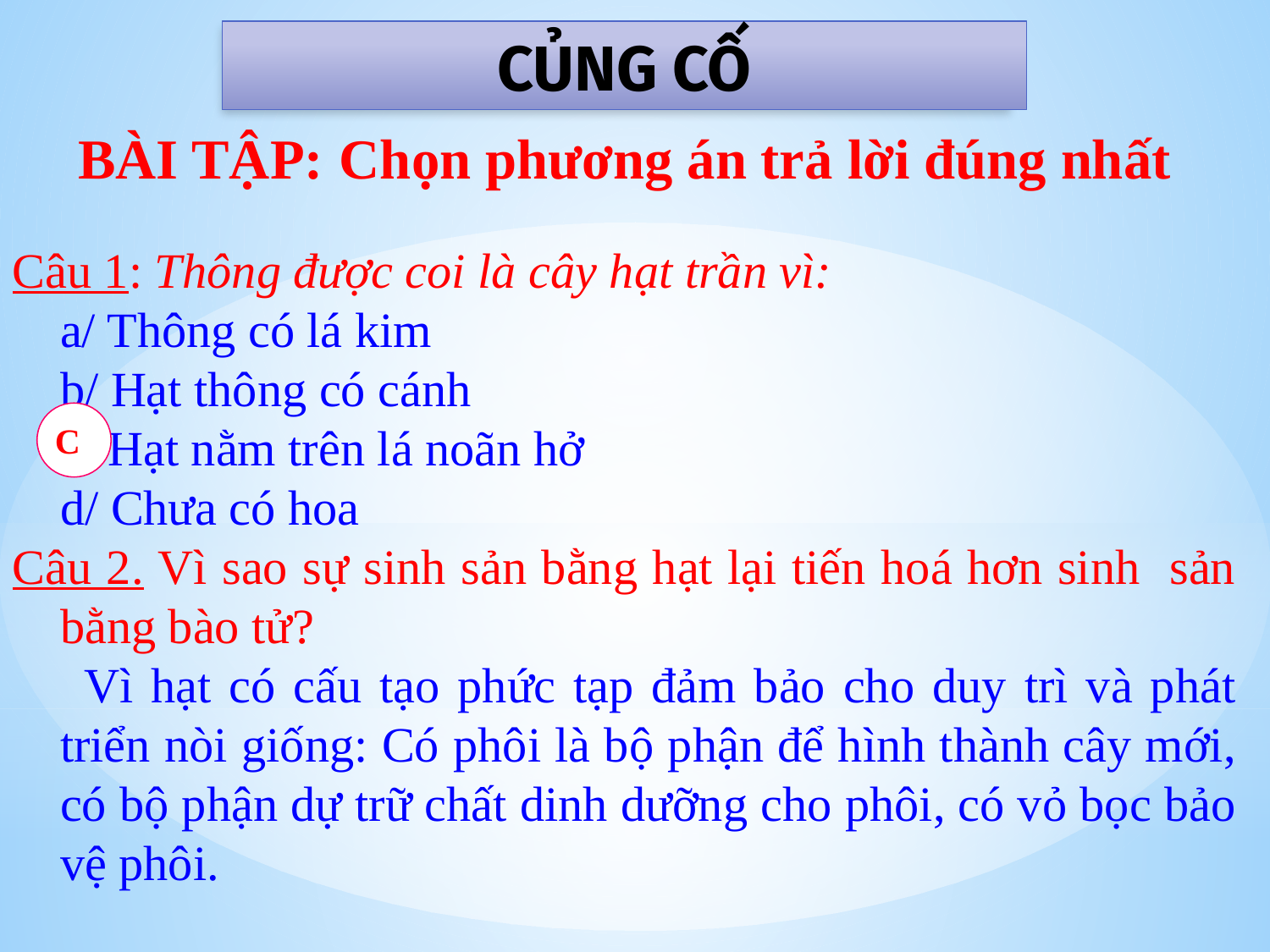

CỦNG CỐ
BÀI TẬP: Chọn phương án trả lời đúng nhất
Câu 1: Thông được coi là cây hạt trần vì:
	a/ Thông có lá kim
	b/ Hạt thông có cánh
	c/ Hạt nằm trên lá noãn hở
	d/ Chưa có hoa
Câu 2. Vì sao sự sinh sản bằng hạt lại tiến hoá hơn sinh  sản bằng bào tử?
    Vì hạt có cấu tạo phức tạp đảm bảo cho duy trì và phát triển nòi giống: Có phôi là bộ phận để hình thành cây mới, có bộ phận dự trữ chất dinh dưỡng cho phôi, có vỏ bọc bảo vệ phôi.

C